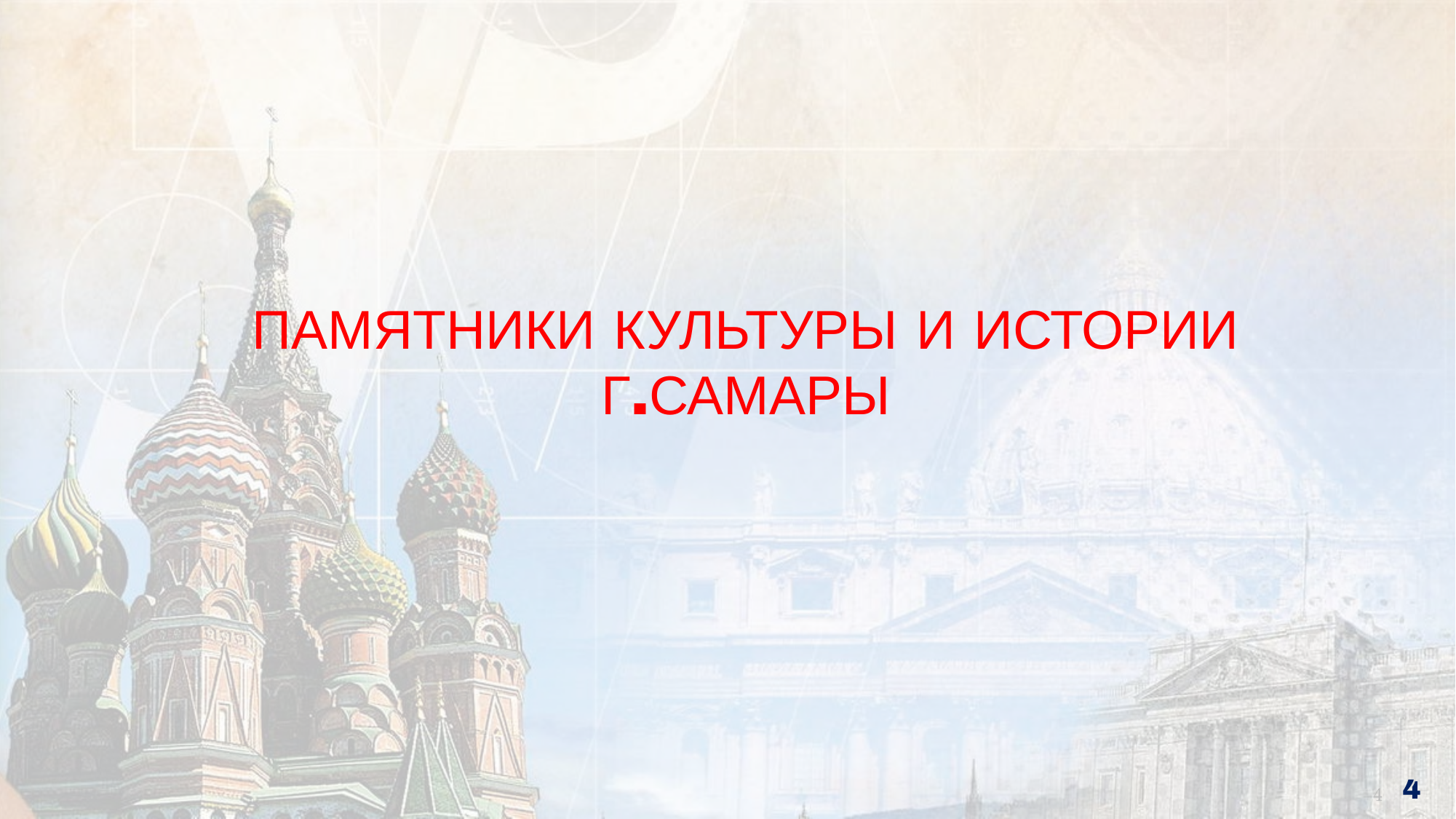

ПАМЯТНИКИ КУЛЬТУРЫ И ИСТОРИИ
Г.САМАРЫ
4
4